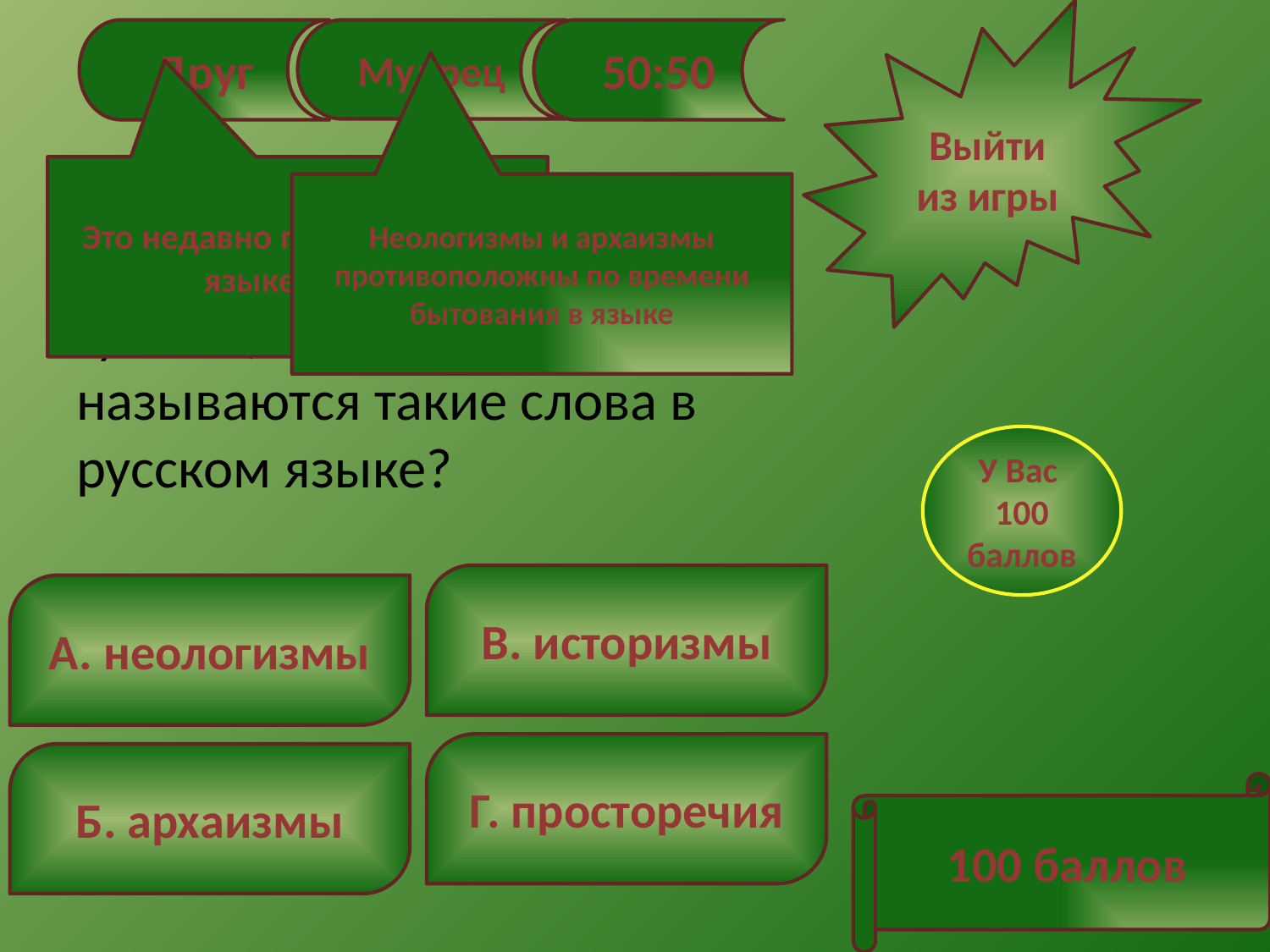

Выйти из игры
Друг
Мудрец
50:50
#
Это недавно появившиеся в языке слова
Неологизмы и архаизмы противоположны по времени бытования в языке
Маркетолог, айфон, эсэмска, гуглить, троллить. Как называются такие слова в русском языке?

У Вас
100 баллов
В. историзмы
А. неологизмы
Г. просторечия
Б. архаизмы
100 баллов
4